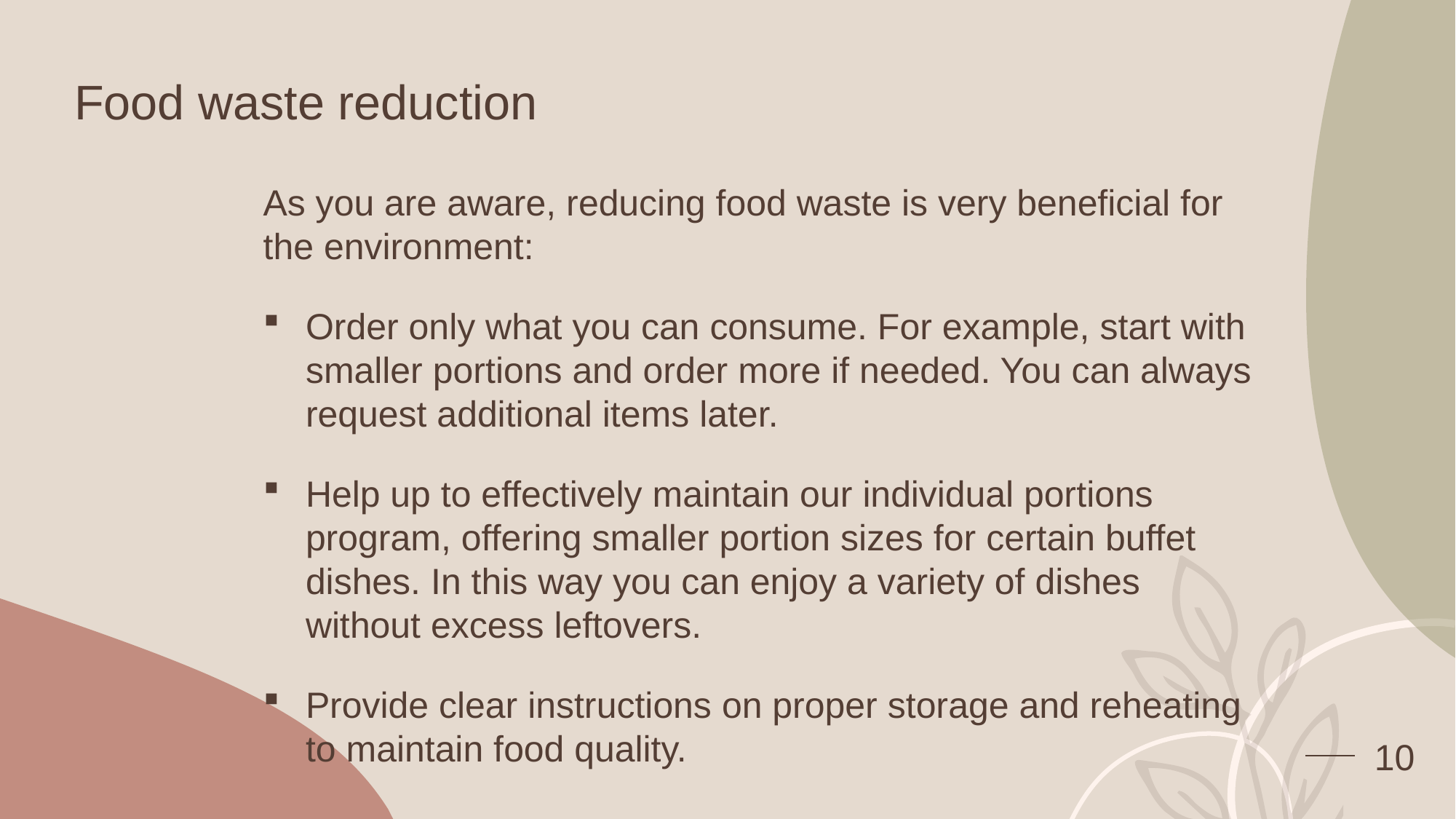

# Food waste reduction
As you are aware, reducing food waste is very beneficial for the environment:
Order only what you can consume. For example, start with smaller portions and order more if needed. You can always request additional items later.
Help up to effectively maintain our individual portions program, offering smaller portion sizes for certain buffet dishes. In this way you can enjoy a variety of dishes without excess leftovers.
Provide clear instructions on proper storage and reheating to maintain food quality.
10